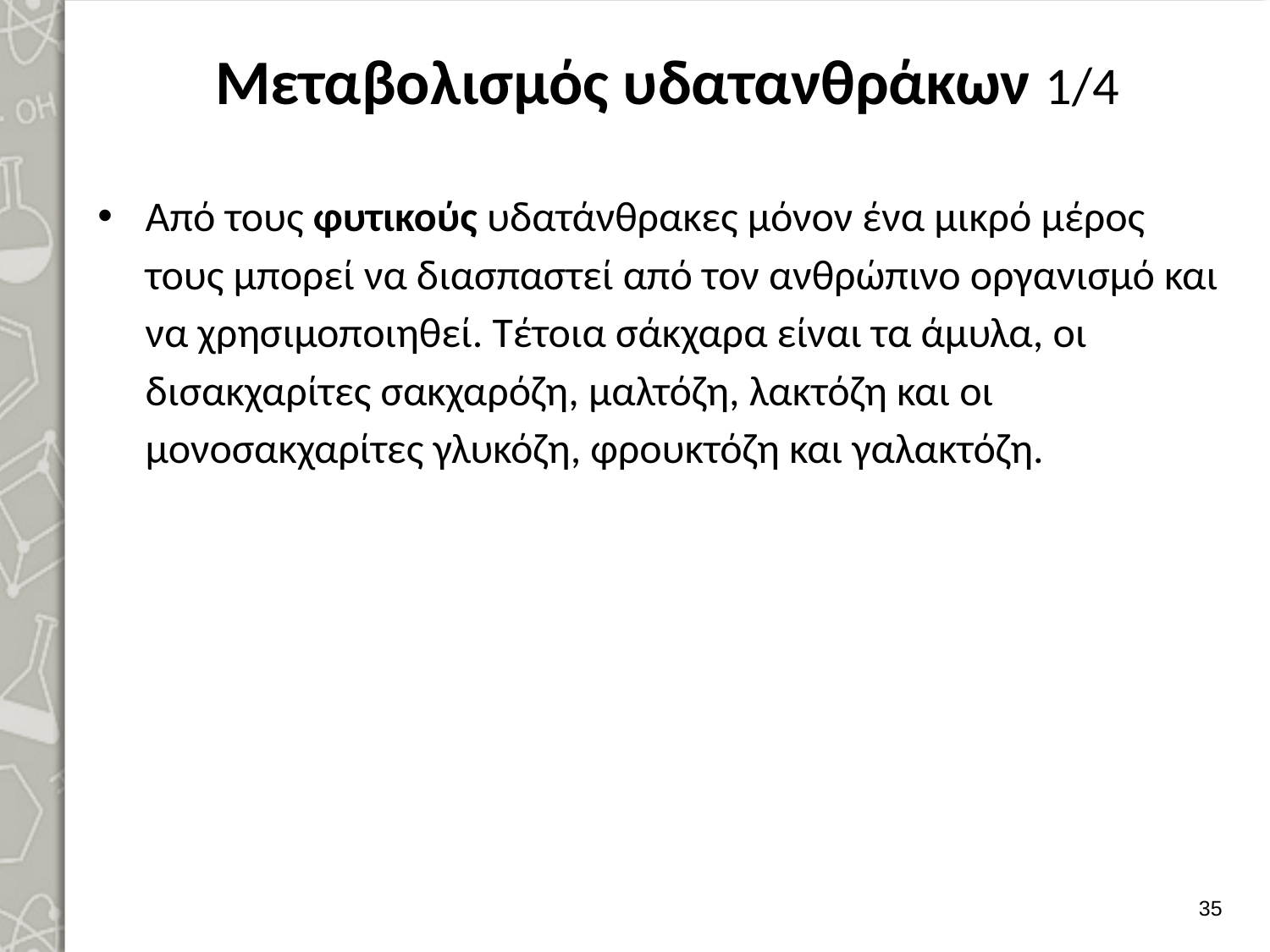

# Μεταβολισμός υδατανθράκων 1/4
Από τους φυτικούς υδατάνθρακες μόνον ένα μικρό μέρος τους μπορεί να διασπαστεί από τον ανθρώπινο οργανισμό και να χρησιμοποιηθεί. Τέτοια σάκχαρα είναι τα άμυλα, οι δισακχαρίτες σακχαρόζη, μαλτόζη, λακτόζη και οι μονοσακχαρίτες γλυκόζη, φρουκτόζη και γαλακτόζη.
35